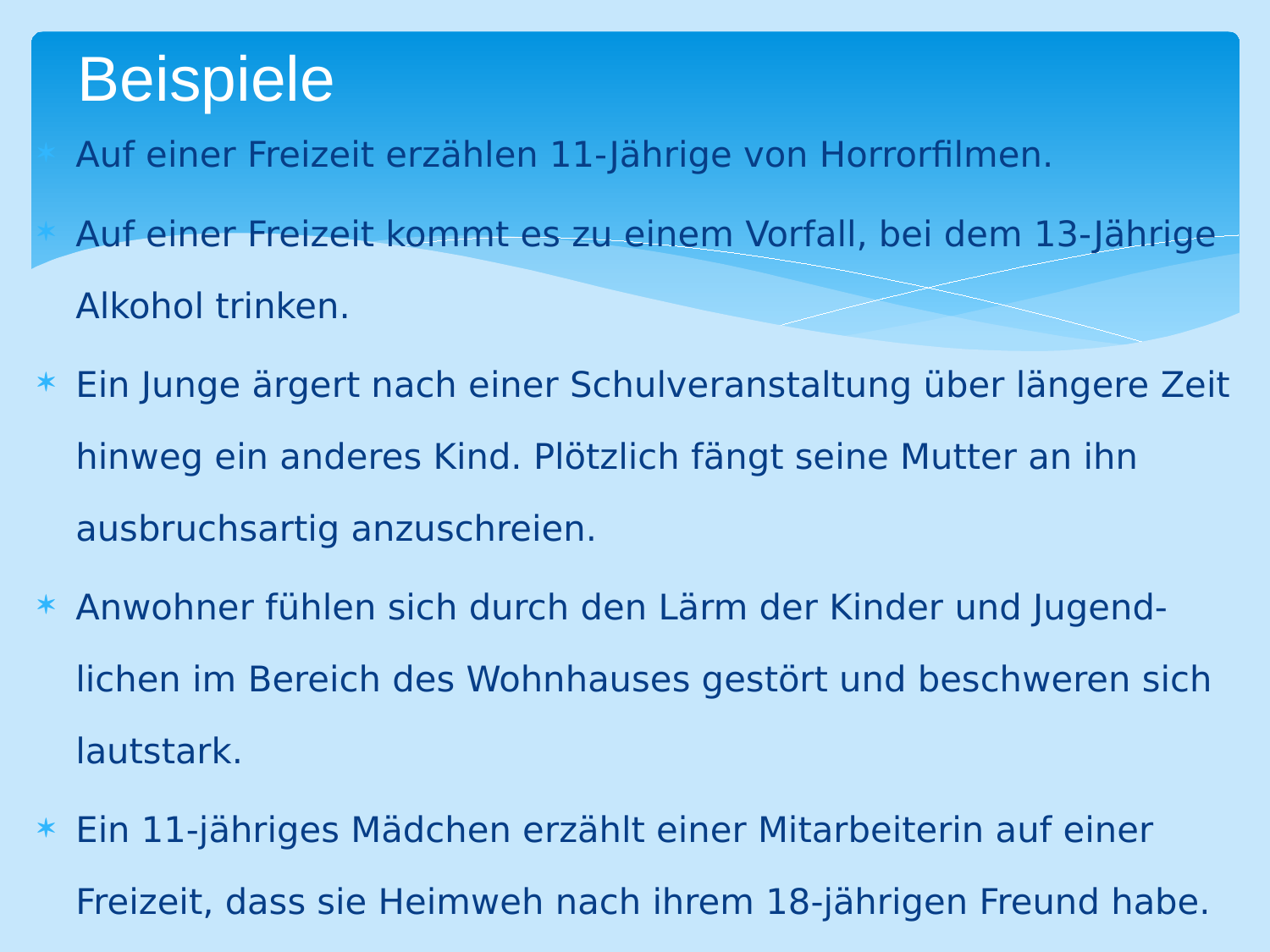

# Beispiele
Auf einer Freizeit erzählen 11-Jährige von Horrorfilmen.
Auf einer Freizeit kommt es zu einem Vorfall, bei dem 13-Jährige Alkohol trinken.
Ein Junge ärgert nach einer Schulveranstaltung über längere Zeit hinweg ein anderes Kind. Plötzlich fängt seine Mutter an ihn ausbruchsartig anzuschreien.
Anwohner fühlen sich durch den Lärm der Kinder und Jugend-lichen im Bereich des Wohnhauses gestört und beschweren sich lautstark.
Ein 11-jähriges Mädchen erzählt einer Mitarbeiterin auf einer Freizeit, dass sie Heimweh nach ihrem 18-jährigen Freund habe.